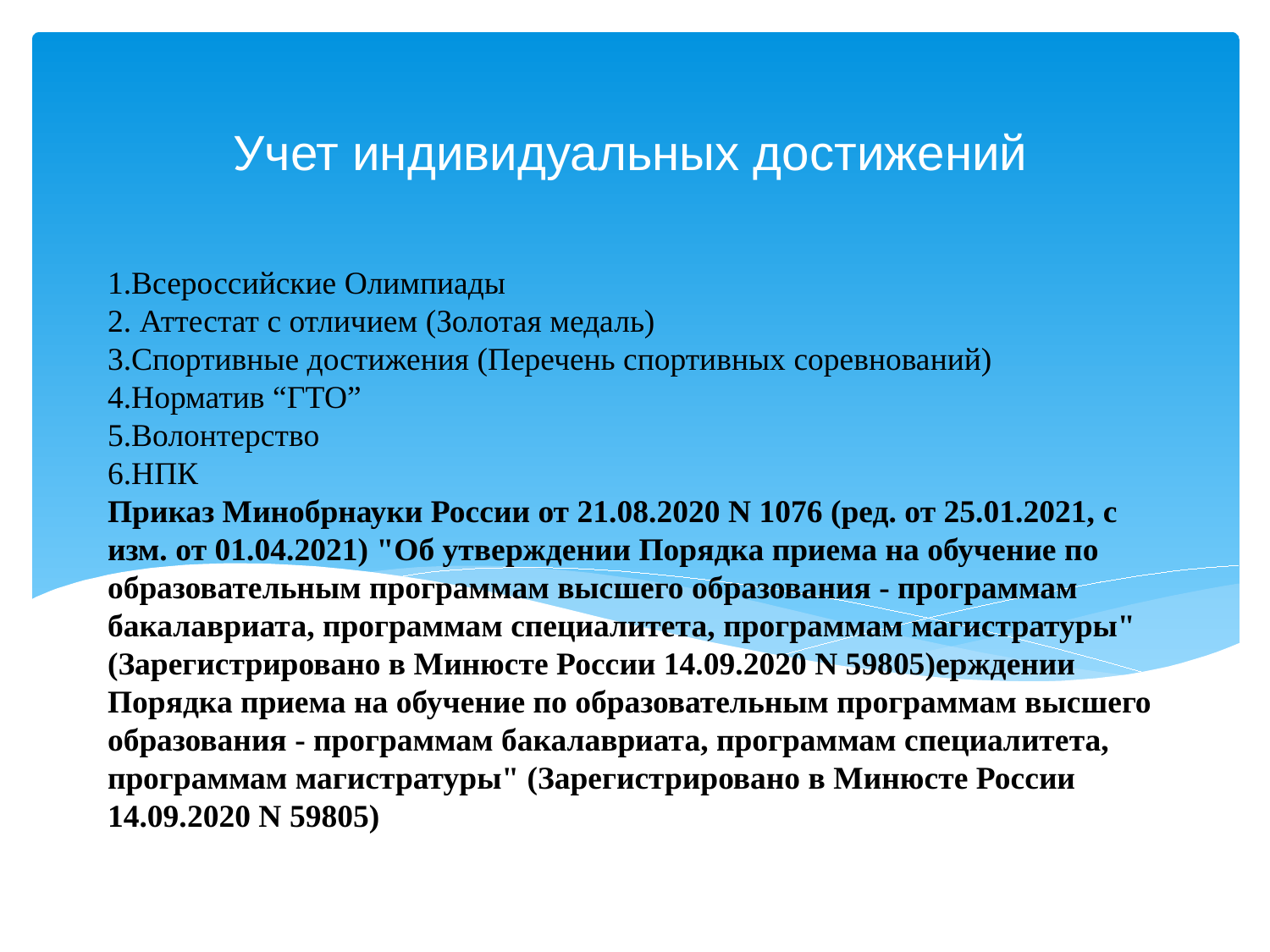

Учет индивидуальных достижений
# 1.Всероссийские Олимпиады 2. Аттестат с отличием (Золотая медаль) 3.Спортивные достижения (Перечень спортивных соревнований) 4.Норматив “ГТО” 5.Волонтерство 6.НПК Приказ Минобрнауки России от 21.08.2020 N 1076 (ред. от 25.01.2021, с изм. от 01.04.2021) "Об утверждении Порядка приема на обучение по образовательным программам высшего образования - программам бакалавриата, программам специалитета, программам магистратуры" (Зарегистрировано в Минюсте России 14.09.2020 N 59805)ерждении Порядка приема на обучение по образовательным программам высшего образования - программам бакалавриата, программам специалитета, программам магистратуры" (Зарегистрировано в Минюсте России 14.09.2020 N 59805)